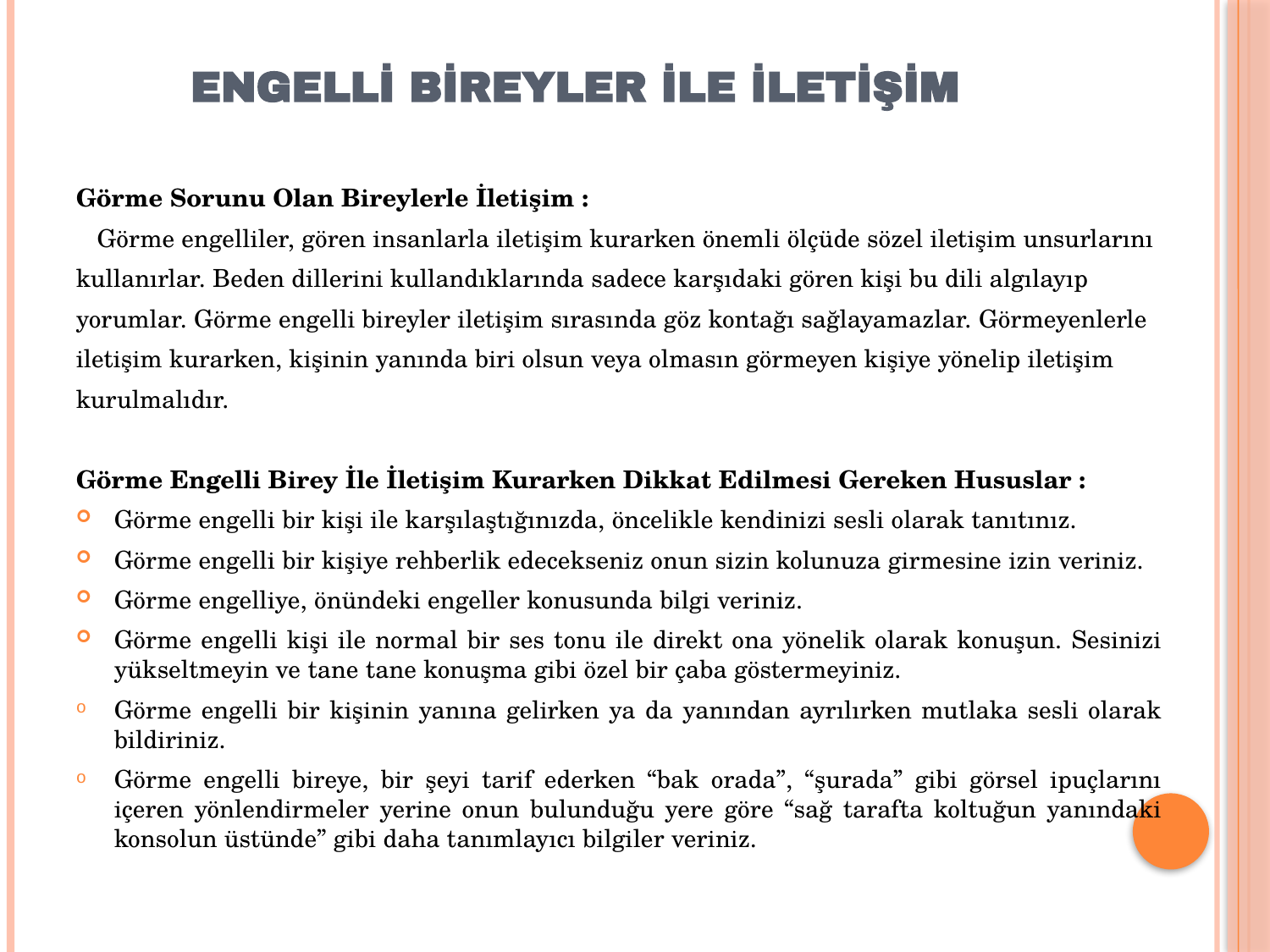

# ENGELLİ BİREYLER İLE İLETİŞİM
Görme Sorunu Olan Bireylerle İletişim :
   Görme engelliler, gören insanlarla iletişim kurarken önemli ölçüde sözel iletişim unsurlarını
kullanırlar. Beden dillerini kullandıklarında sadece karşıdaki gören kişi bu dili algılayıp
yorumlar. Görme engelli bireyler iletişim sırasında göz kontağı sağlayamazlar. Görmeyenlerle
iletişim kurarken, kişinin yanında biri olsun veya olmasın görmeyen kişiye yönelip iletişim
kurulmalıdır.

Görme Engelli Birey İle İletişim Kurarken Dikkat Edilmesi Gereken Hususlar :
Görme engelli bir kişi ile karşılaştığınızda, öncelikle kendinizi sesli olarak tanıtınız.
Görme engelli bir kişiye rehberlik edecekseniz onun sizin kolunuza girmesine izin veriniz.
Görme engelliye, önündeki engeller konusunda bilgi veriniz.
Görme engelli kişi ile normal bir ses tonu ile direkt ona yönelik olarak konuşun. Sesinizi yükseltmeyin ve tane tane konuşma gibi özel bir çaba göstermeyiniz.
Görme engelli bir kişinin yanına gelirken ya da yanından ayrılırken mutlaka sesli olarak bildiriniz.
Görme engelli bireye, bir şeyi tarif ederken “bak orada”, “şurada” gibi görsel ipuçlarını içeren yönlendirmeler yerine onun bulunduğu yere göre “sağ tarafta koltuğun yanındaki konsolun üstünde” gibi daha tanımlayıcı bilgiler veriniz.